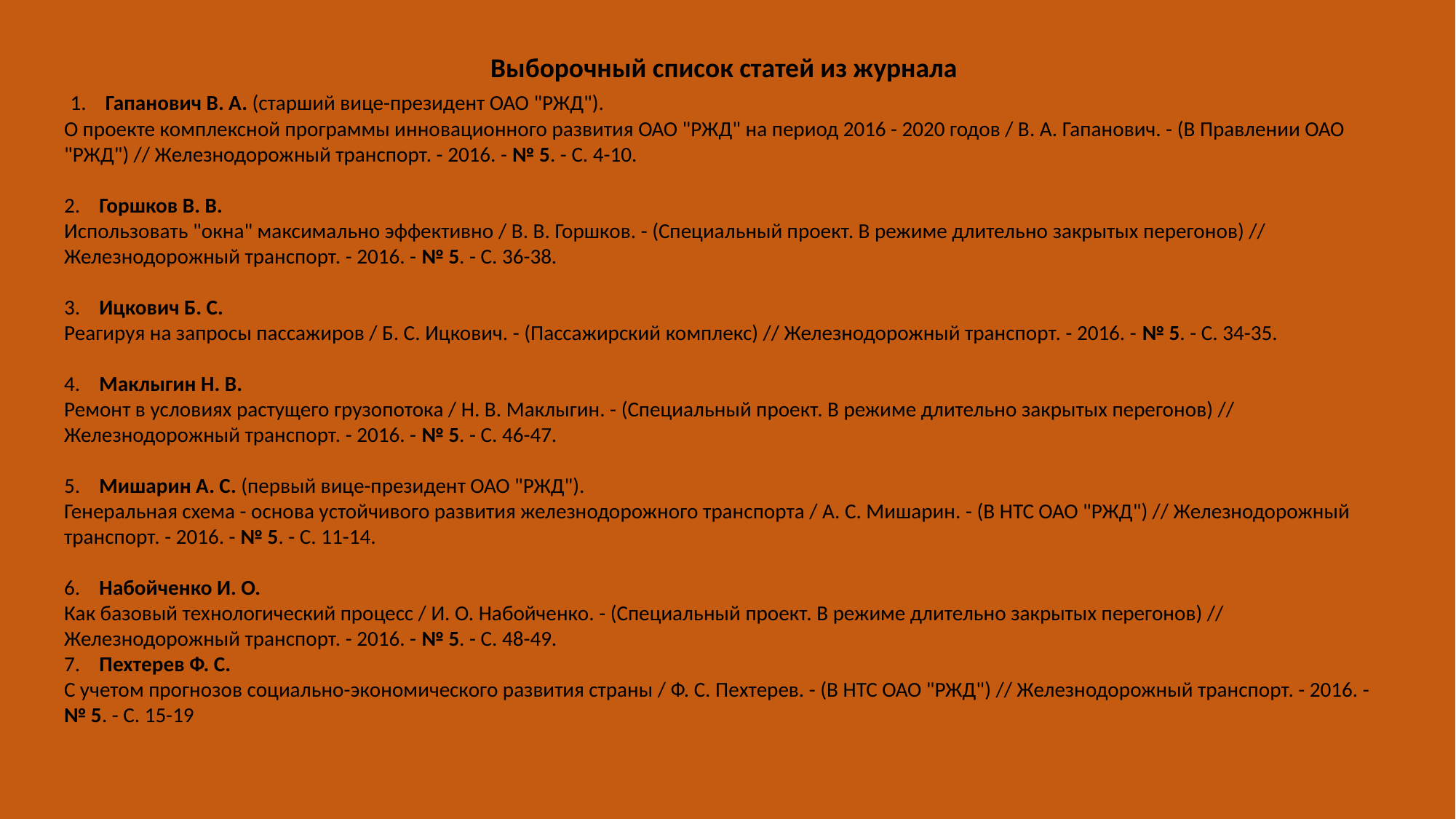

Выборочный список статей из журнала
 1.    Гапанович В. А. (старший вице-президент ОАО "РЖД").
О проекте комплексной программы инновационного развития ОАО "РЖД" на период 2016 - 2020 годов / В. А. Гапанович. - (В Правлении ОАО "РЖД") // Железнодорожный транспорт. - 2016. - № 5. - С. 4-10.

2.    Горшков В. В.
Использовать "окна" максимально эффективно / В. В. Горшков. - (Специальный проект. В режиме длительно закрытых перегонов) // Железнодорожный транспорт. - 2016. - № 5. - С. 36-38.

3.    Ицкович Б. С.
Реагируя на запросы пассажиров / Б. С. Ицкович. - (Пассажирский комплекс) // Железнодорожный транспорт. - 2016. - № 5. - С. 34-35.

4.    Маклыгин Н. В.
Ремонт в условиях растущего грузопотока / Н. В. Маклыгин. - (Специальный проект. В режиме длительно закрытых перегонов) // Железнодорожный транспорт. - 2016. - № 5. - С. 46-47.

5.    Мишарин А. С. (первый вице-президент ОАО "РЖД").
Генеральная схема - основа устойчивого развития железнодорожного транспорта / А. С. Мишарин. - (В НТС ОАО "РЖД") // Железнодорожный транспорт. - 2016. - № 5. - С. 11-14.

6.    Набойченко И. О.
Как базовый технологический процесс / И. О. Набойченко. - (Специальный проект. В режиме длительно закрытых перегонов) // Железнодорожный транспорт. - 2016. - № 5. - С. 48-49.
7.    Пехтерев Ф. С.
С учетом прогнозов социально-экономического развития страны / Ф. С. Пехтерев. - (В НТС ОАО "РЖД") // Железнодорожный транспорт. - 2016. - № 5. - С. 15-19